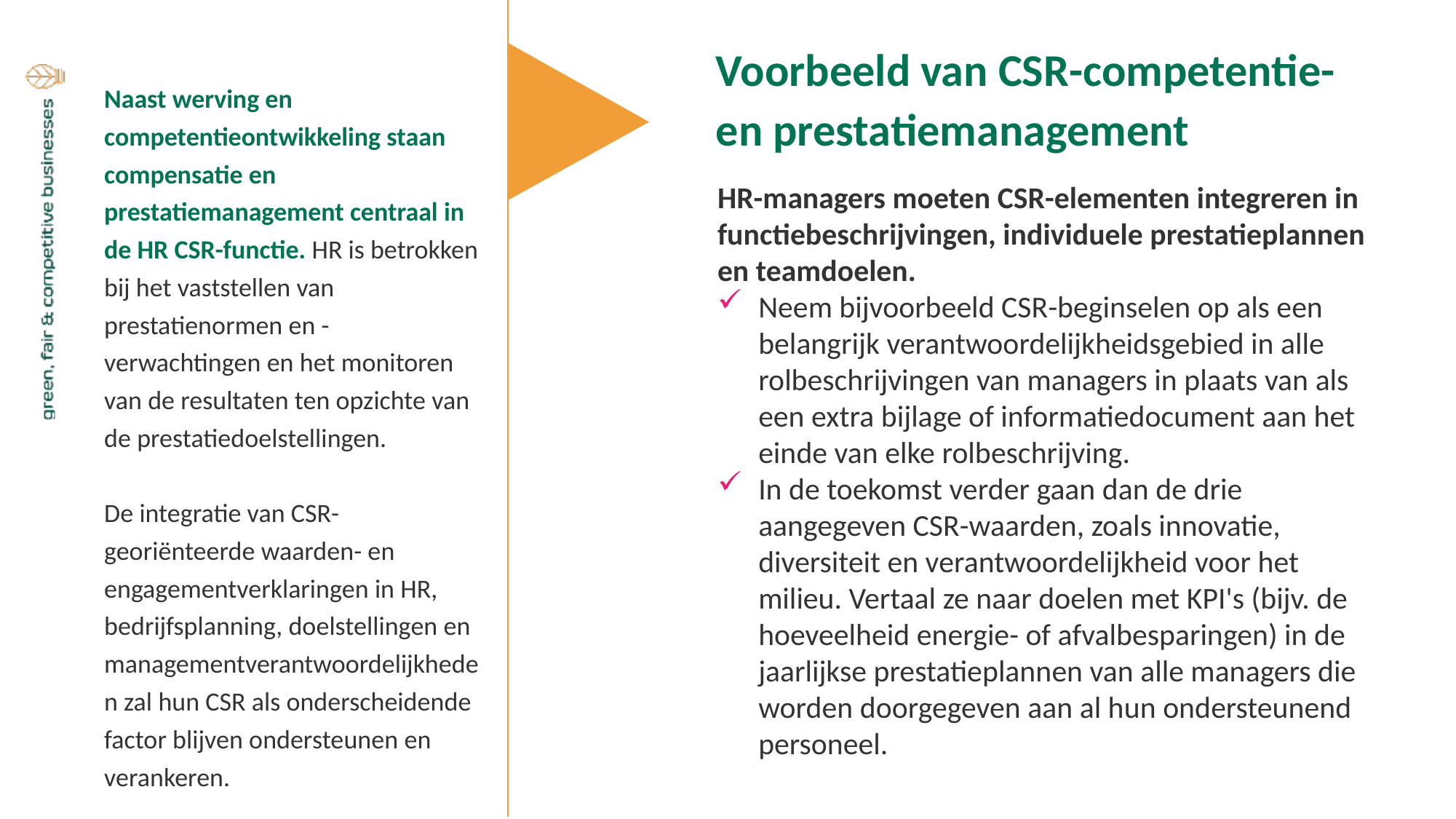

Voorbeeld van CSR-competentie- en prestatiemanagement
Naast werving en competentieontwikkeling staan compensatie en prestatiemanagement centraal in de HR CSR-functie. HR is betrokken bij het vaststellen van prestatienormen en -verwachtingen en het monitoren van de resultaten ten opzichte van de prestatiedoelstellingen.

De integratie van CSR-georiënteerde waarden- en engagementverklaringen in HR, bedrijfsplanning, doelstellingen en managementverantwoordelijkheden zal hun CSR als onderscheidende factor blijven ondersteunen en verankeren.

HR-managers moeten CSR-elementen integreren in functiebeschrijvingen, individuele prestatieplannen en teamdoelen.
Neem bijvoorbeeld CSR-beginselen op als een belangrijk verantwoordelijkheidsgebied in alle rolbeschrijvingen van managers in plaats van als een extra bijlage of informatiedocument aan het einde van elke rolbeschrijving.
In de toekomst verder gaan dan de drie aangegeven CSR-waarden, zoals innovatie, diversiteit en verantwoordelijkheid voor het milieu. Vertaal ze naar doelen met KPI's (bijv. de hoeveelheid energie- of afvalbesparingen) in de jaarlijkse prestatieplannen van alle managers die worden doorgegeven aan al hun ondersteunend personeel.